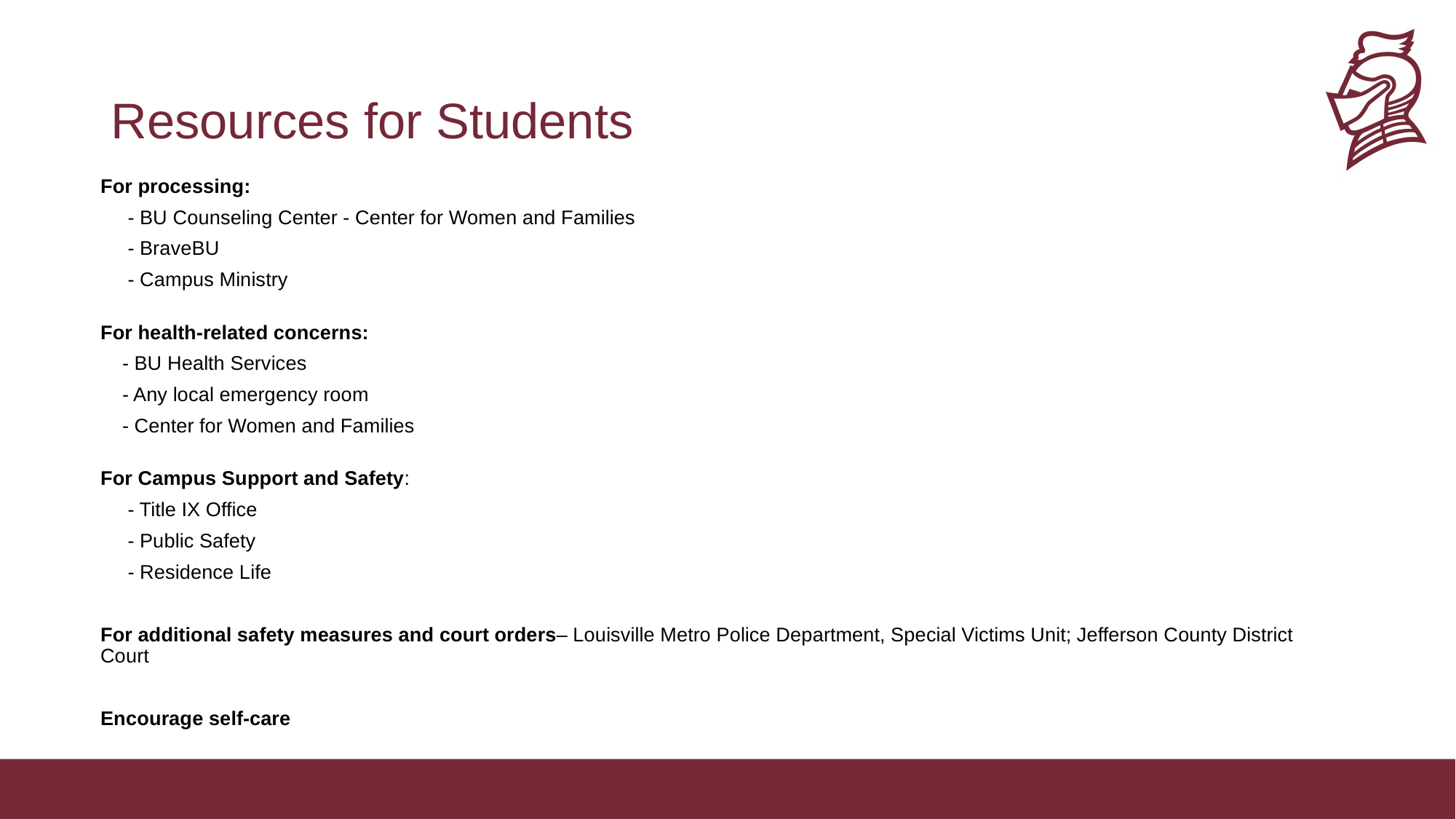

# Resources for Students
For processing:
     - BU Counseling Center - Center for Women and Families
     - BraveBU
     - Campus Ministry
For health-related concerns:
    - BU Health Services
    - Any local emergency room
    - Center for Women and Families
For Campus Support and Safety:
     - Title IX Office
     - Public Safety
     - Residence Life

For additional safety measures and court orders– Louisville Metro Police Department, Special Victims Unit; Jefferson County District Court

Encourage self-care